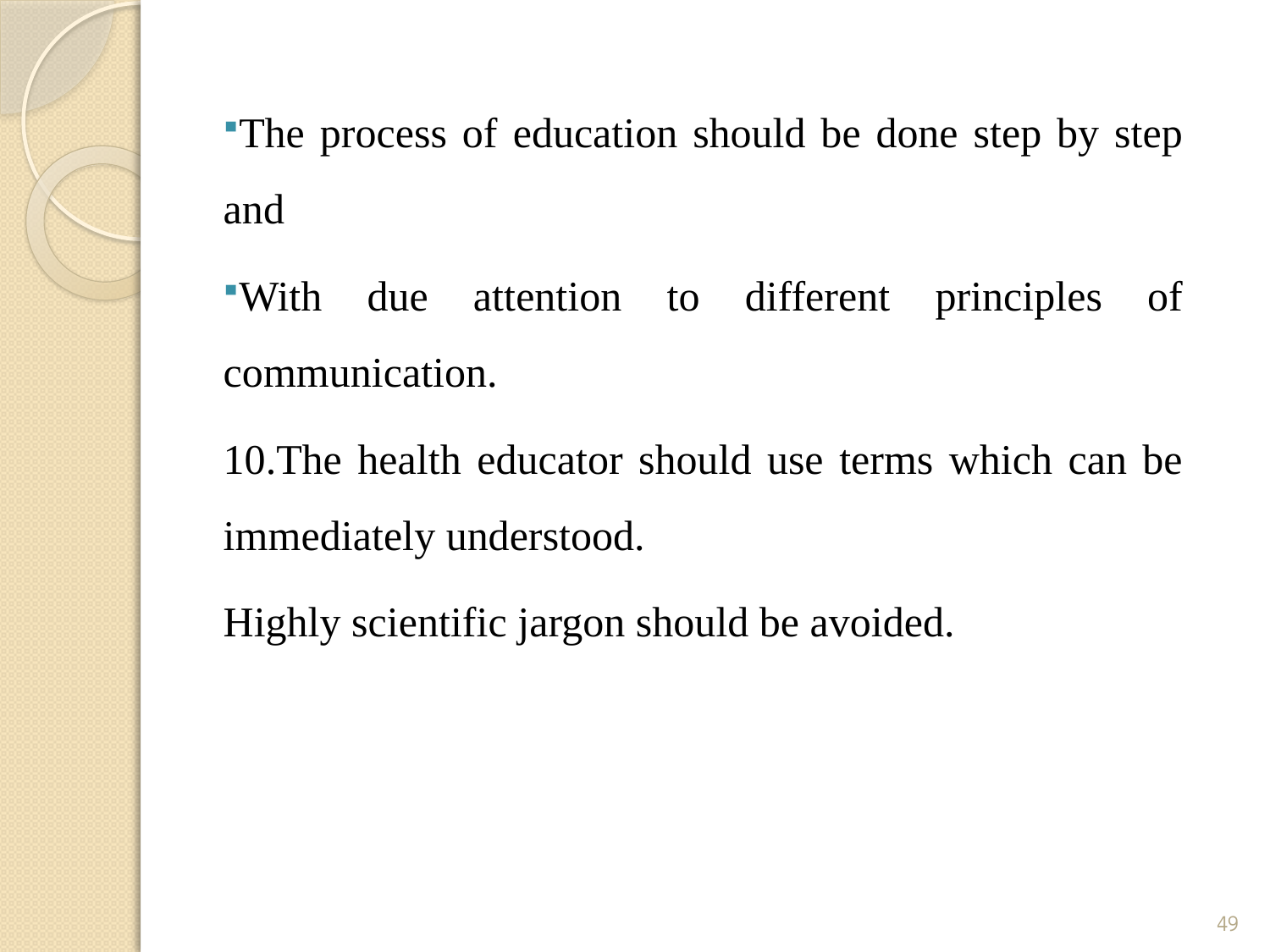

The process of education should be done step by step and
With due attention to different principles of communication.
10.The health educator should use terms which can be immediately understood.
Highly scientific jargon should be avoided.

49